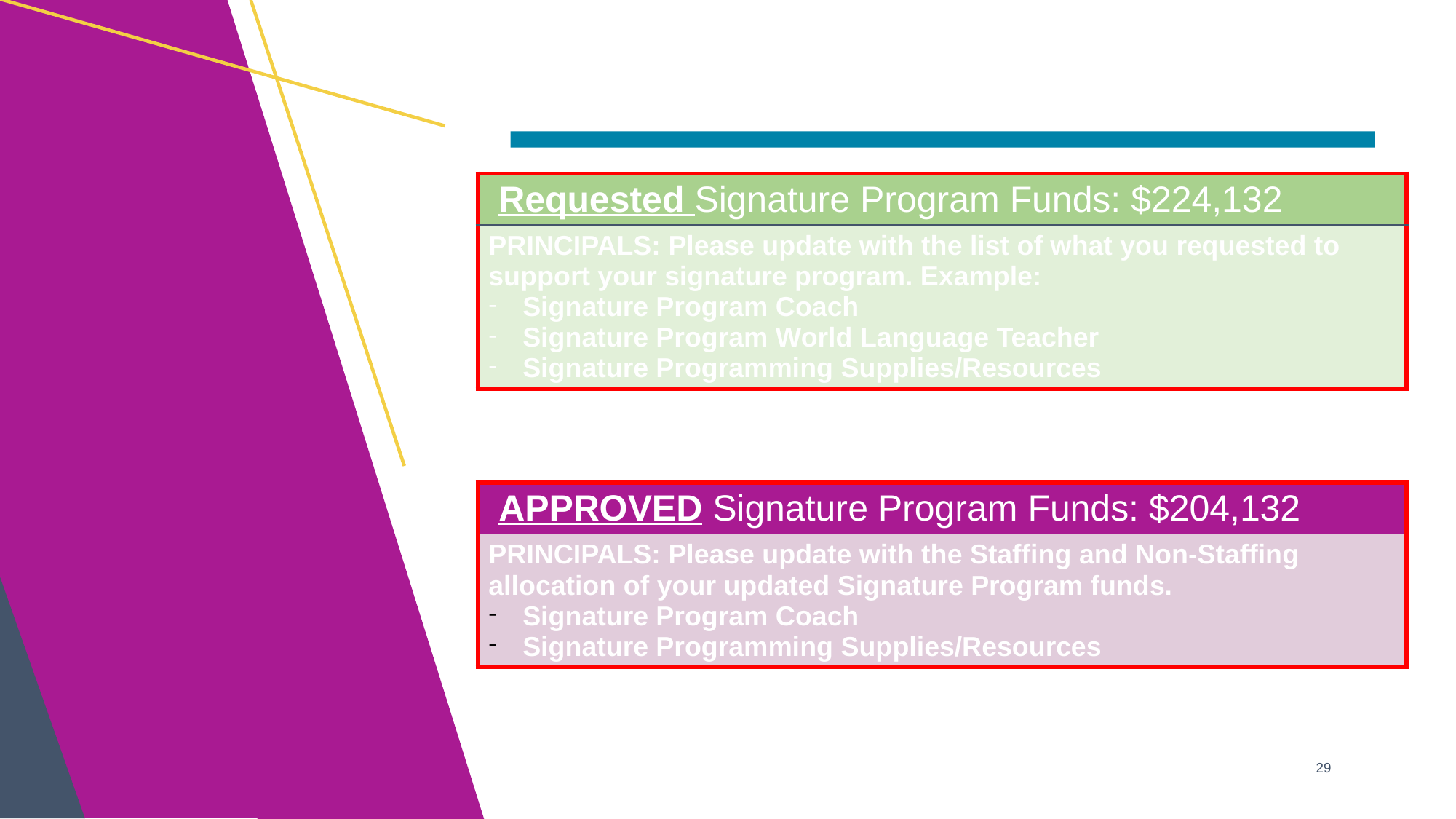

# Signature program funds requested vs. approved

| Requested Signature Program Funds: $224,132 |
| --- |
| PRINCIPALS: Please update with the list of what you requested to support your signature program. Example: Signature Program Coach Signature Program World Language Teacher Signature Programming Supplies/Resources |
| APPROVED Signature Program Funds: $204,132 |
| --- |
| PRINCIPALS: Please update with the Staffing and Non-Staffing allocation of your updated Signature Program funds. Signature Program Coach Signature Programming Supplies/Resources |
29